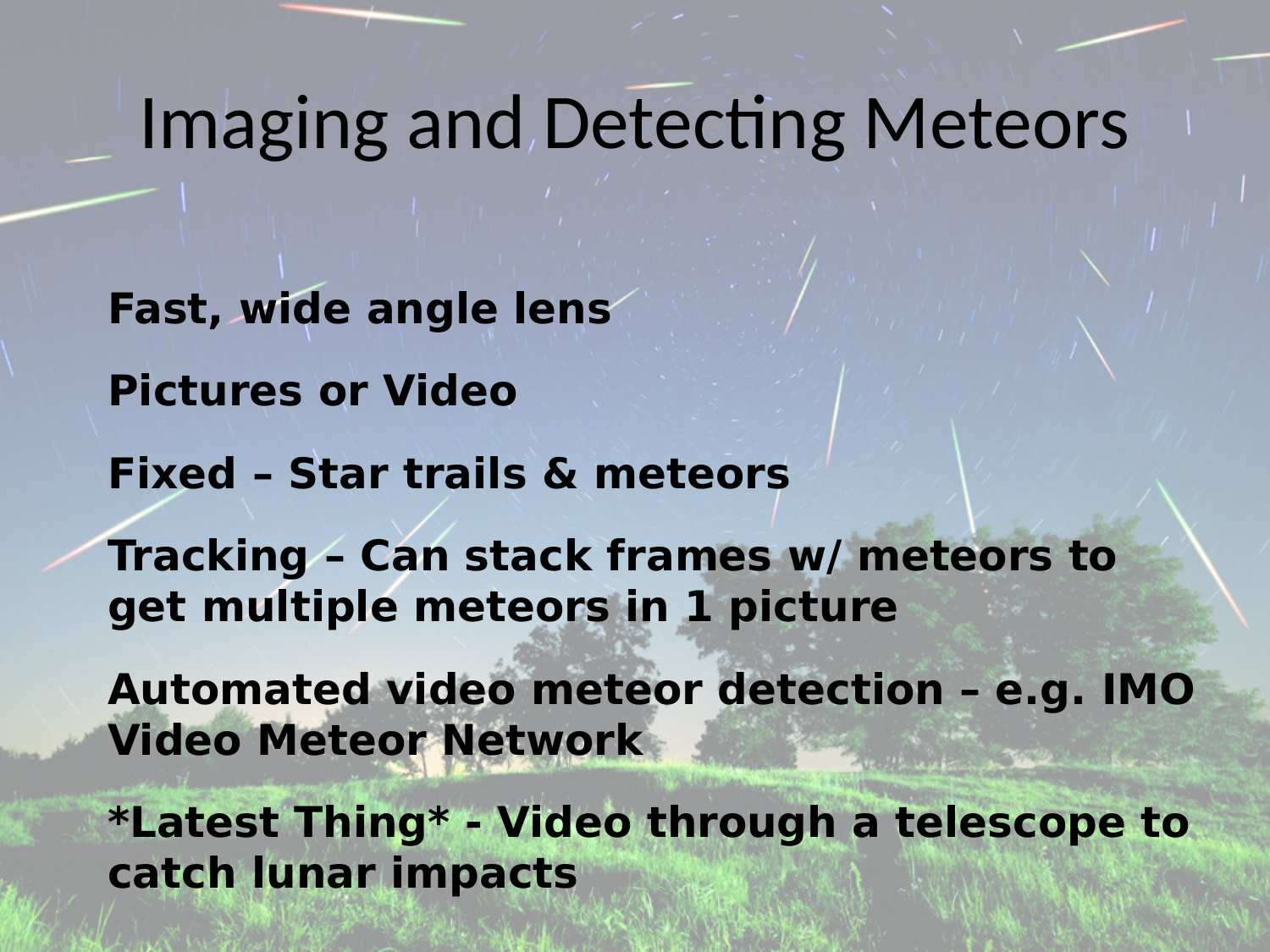

# Imaging and Detecting Meteors
Fast, wide angle lens
Pictures or Video
Fixed – Star trails & meteors
Tracking – Can stack frames w/ meteors to get multiple meteors in 1 picture
Automated video meteor detection – e.g. IMO Video Meteor Network
*Latest Thing* - Video through a telescope to catch lunar impacts